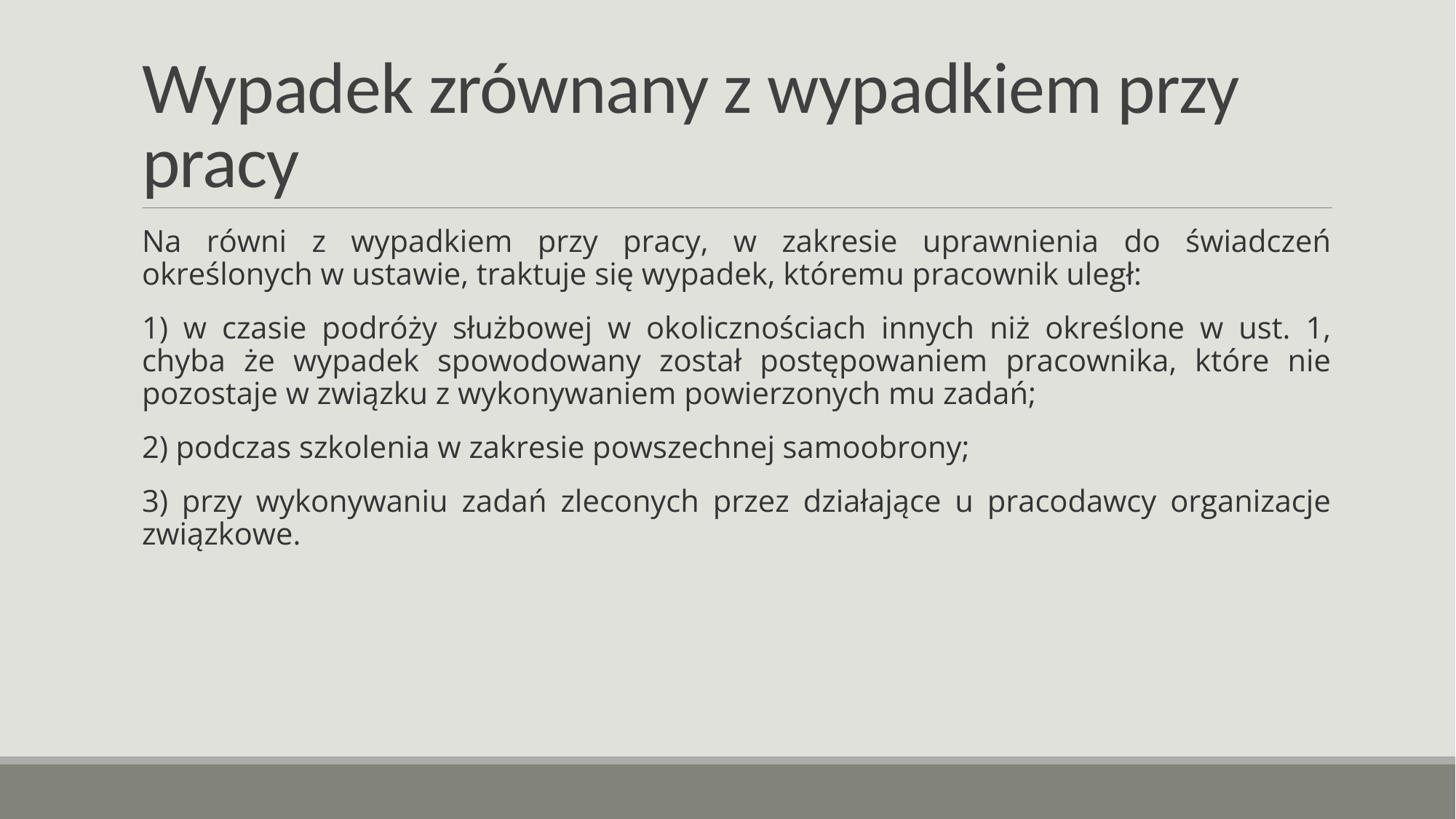

# Wypadek zrównany z wypadkiem przy pracy
Na równi z wypadkiem przy pracy, w zakresie uprawnienia do świadczeń określonych w ustawie, traktuje się wypadek, któremu pracownik uległ:
1) w czasie podróży służbowej w okolicznościach innych niż określone w ust. 1, chyba że wypadek spowodowany został postępowaniem pracownika, które nie pozostaje w związku z wykonywaniem powierzonych mu zadań;
2) podczas szkolenia w zakresie powszechnej samoobrony;
3) przy wykonywaniu zadań zleconych przez działające u pracodawcy organizacje związkowe.